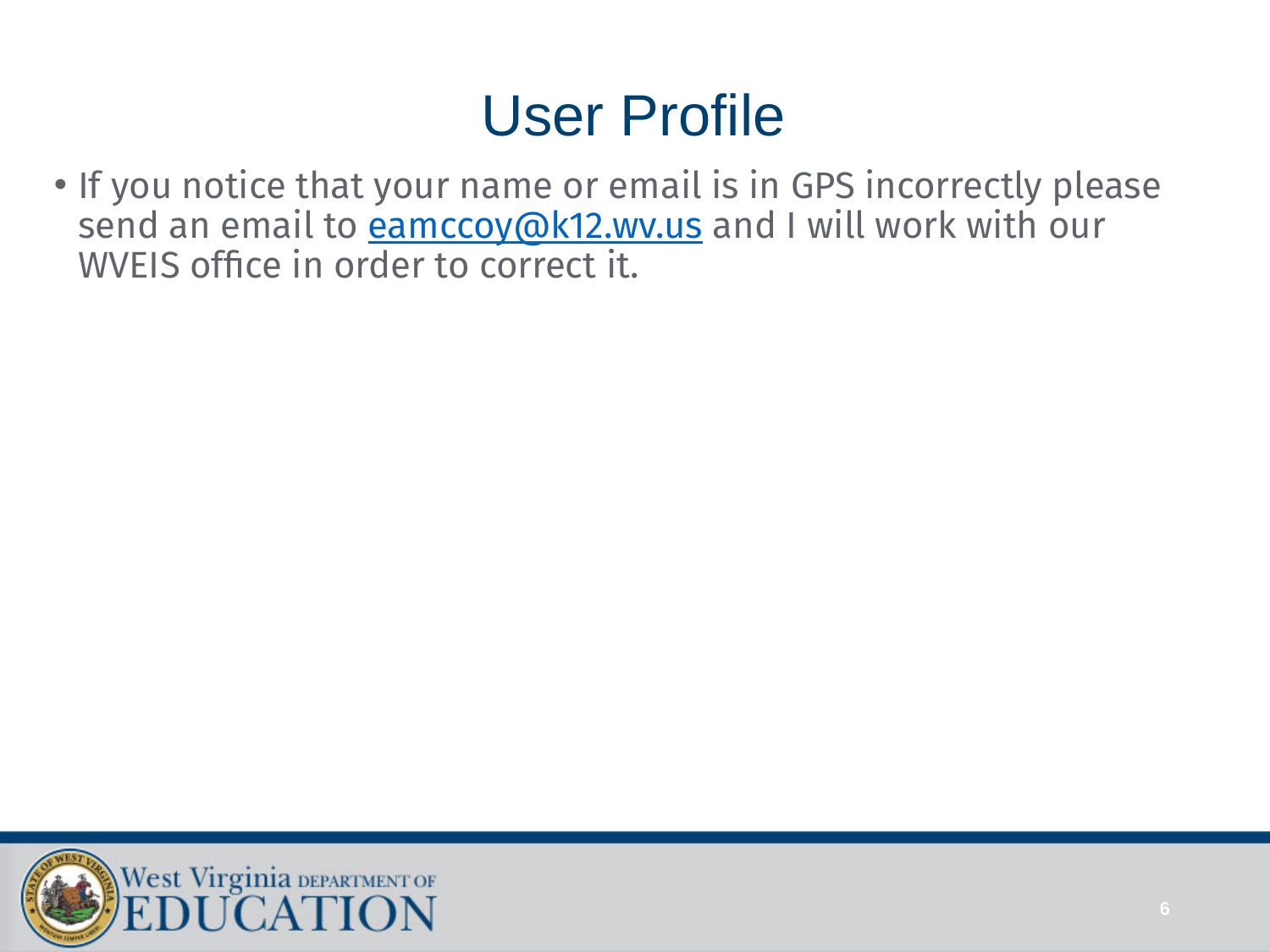

# User Profile
If you notice that your name or email is in GPS incorrectly please send an email to eamccoy@k12.wv.us and I will work with our WVEIS office in order to correct it.
6